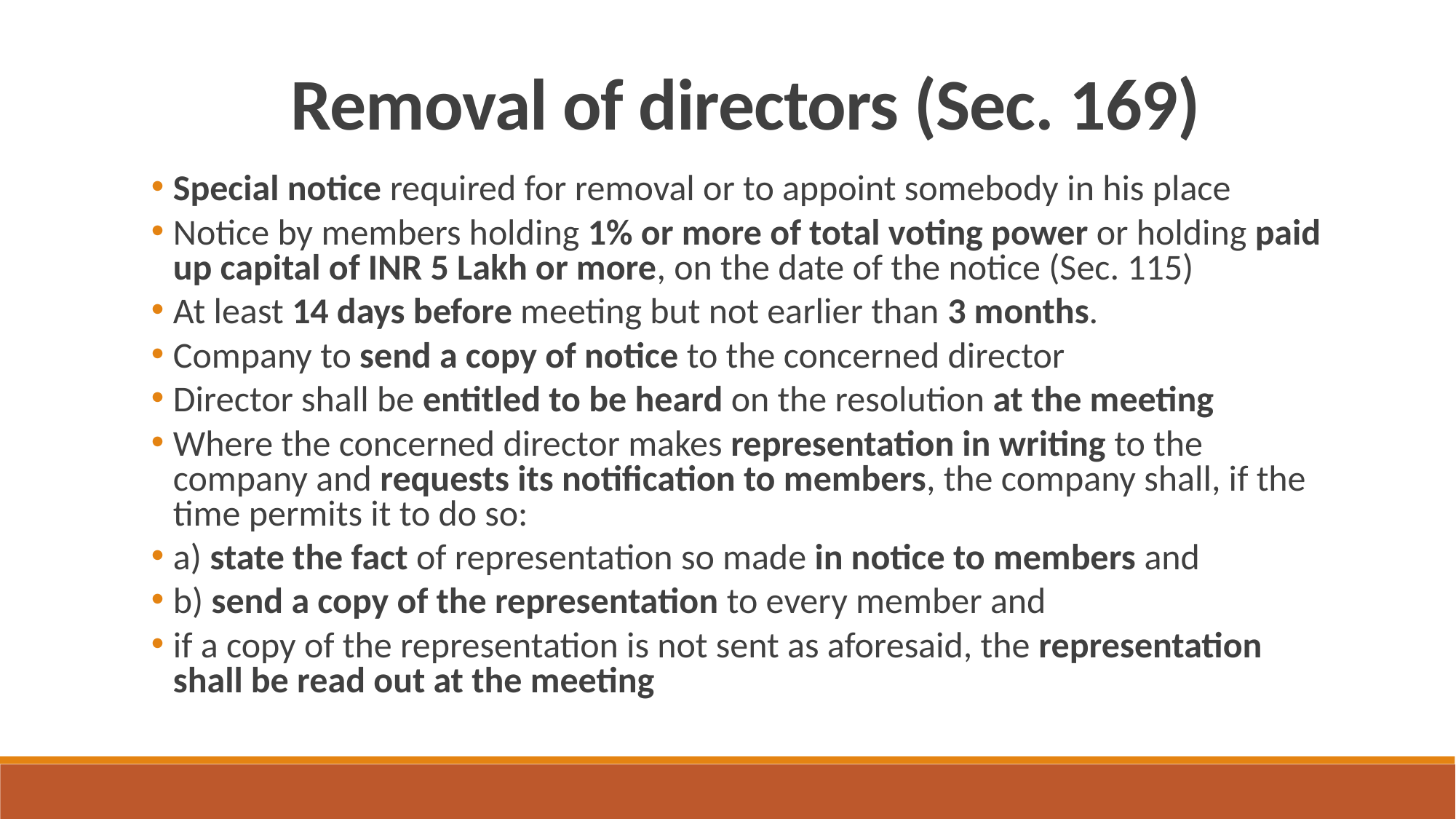

Removal of directors (Sec. 169)
Special notice required for removal or to appoint somebody in his place
Notice by members holding 1% or more of total voting power or holding paid up capital of INR 5 Lakh or more, on the date of the notice (Sec. 115)
At least 14 days before meeting but not earlier than 3 months.
Company to send a copy of notice to the concerned director
Director shall be entitled to be heard on the resolution at the meeting
Where the concerned director makes representation in writing to the company and requests its notification to members, the company shall, if the time permits it to do so:
a) state the fact of representation so made in notice to members and
b) send a copy of the representation to every member and
if a copy of the representation is not sent as aforesaid, the representation shall be read out at the meeting